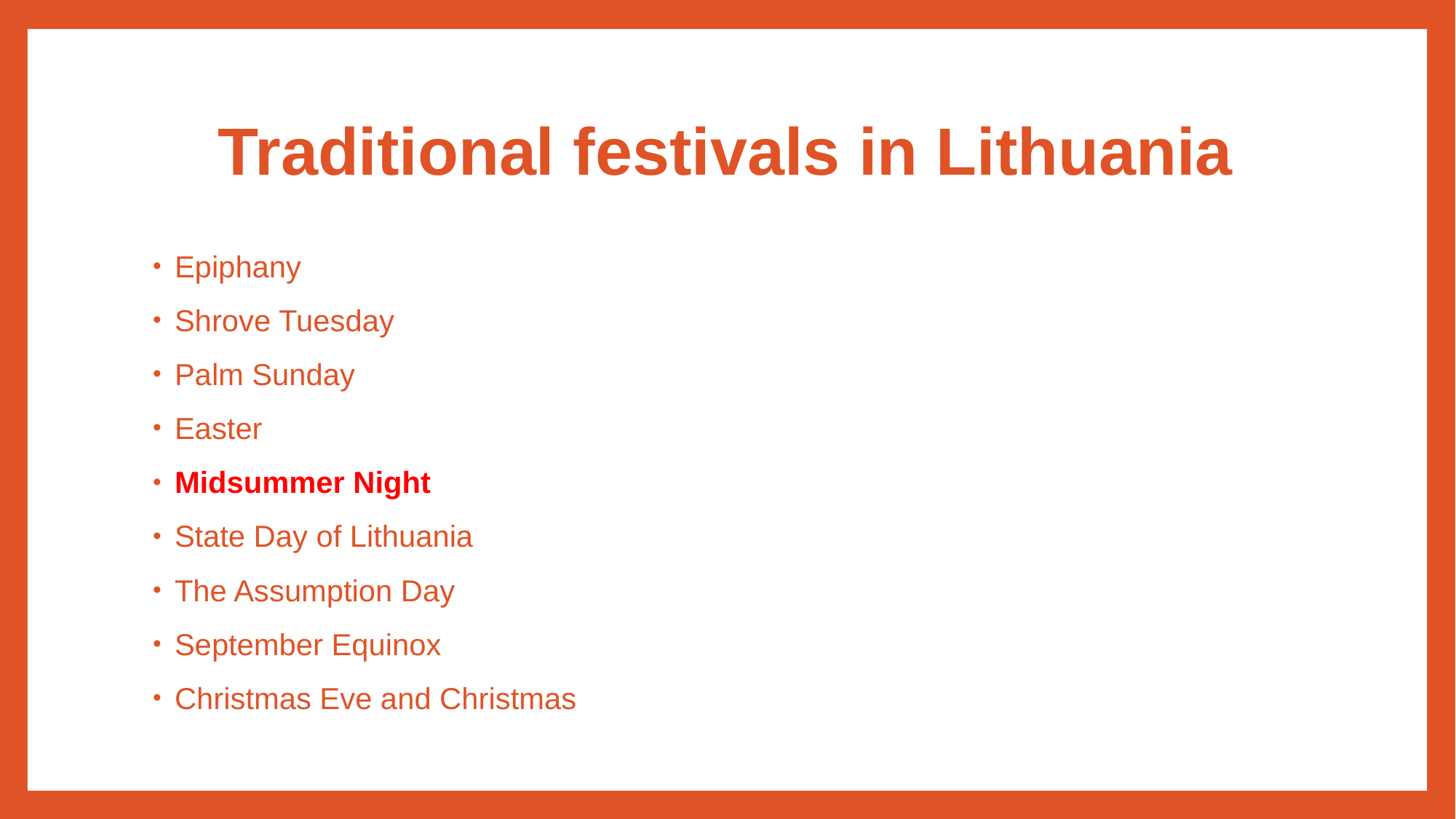

# Traditional festivals in Lithuania
Epiphany
Shrove Tuesday
Palm Sunday
Easter
Midsummer Night
State Day of Lithuania
The Assumption Day
September Equinox
Christmas Eve and Christmas